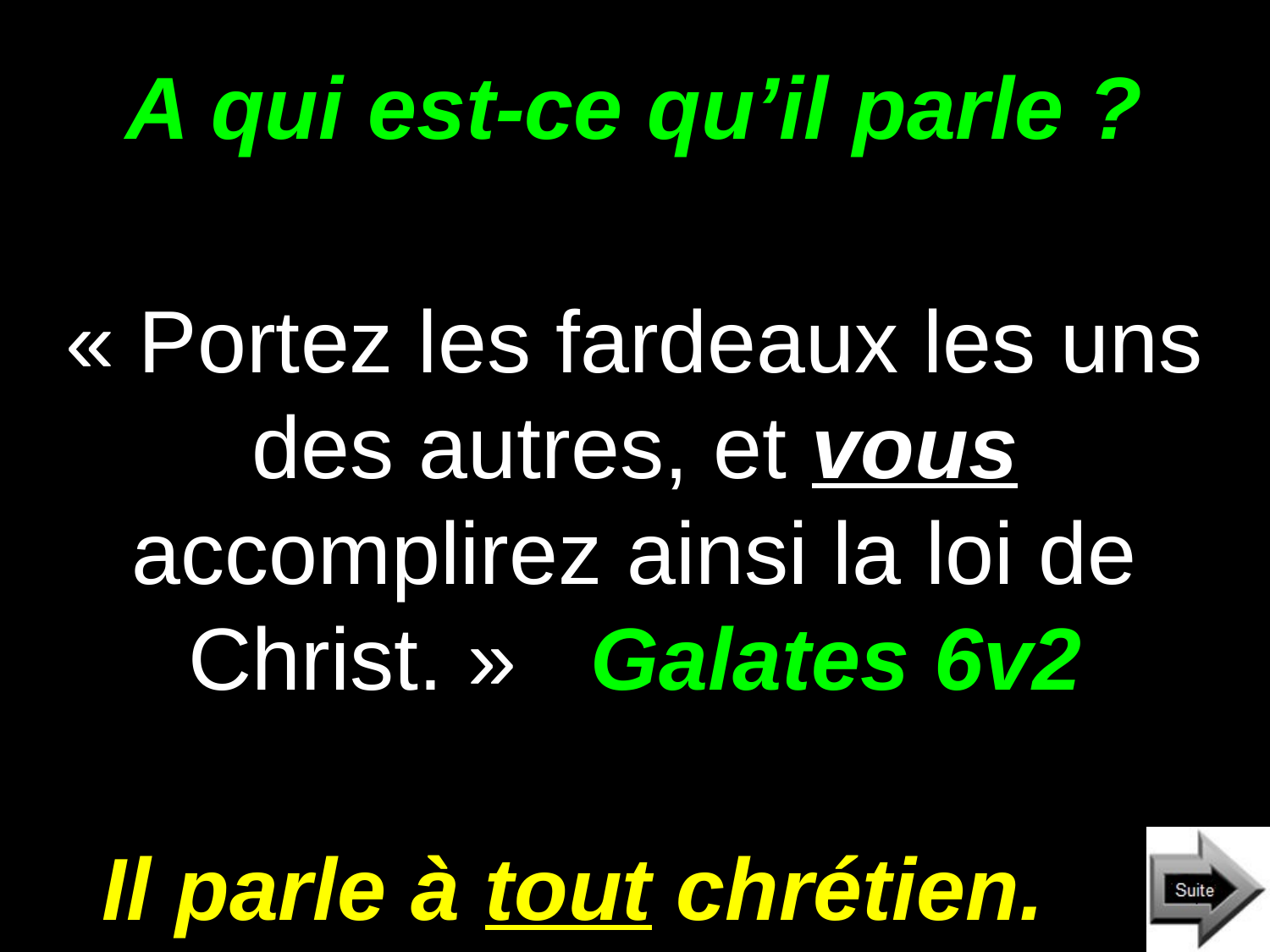

# A qui est-ce qu’il parle ?
« Portez les fardeaux les uns des autres, et vous accomplirez ainsi la loi de Christ. »   Galates 6v2
Il parle à tout chrétien.